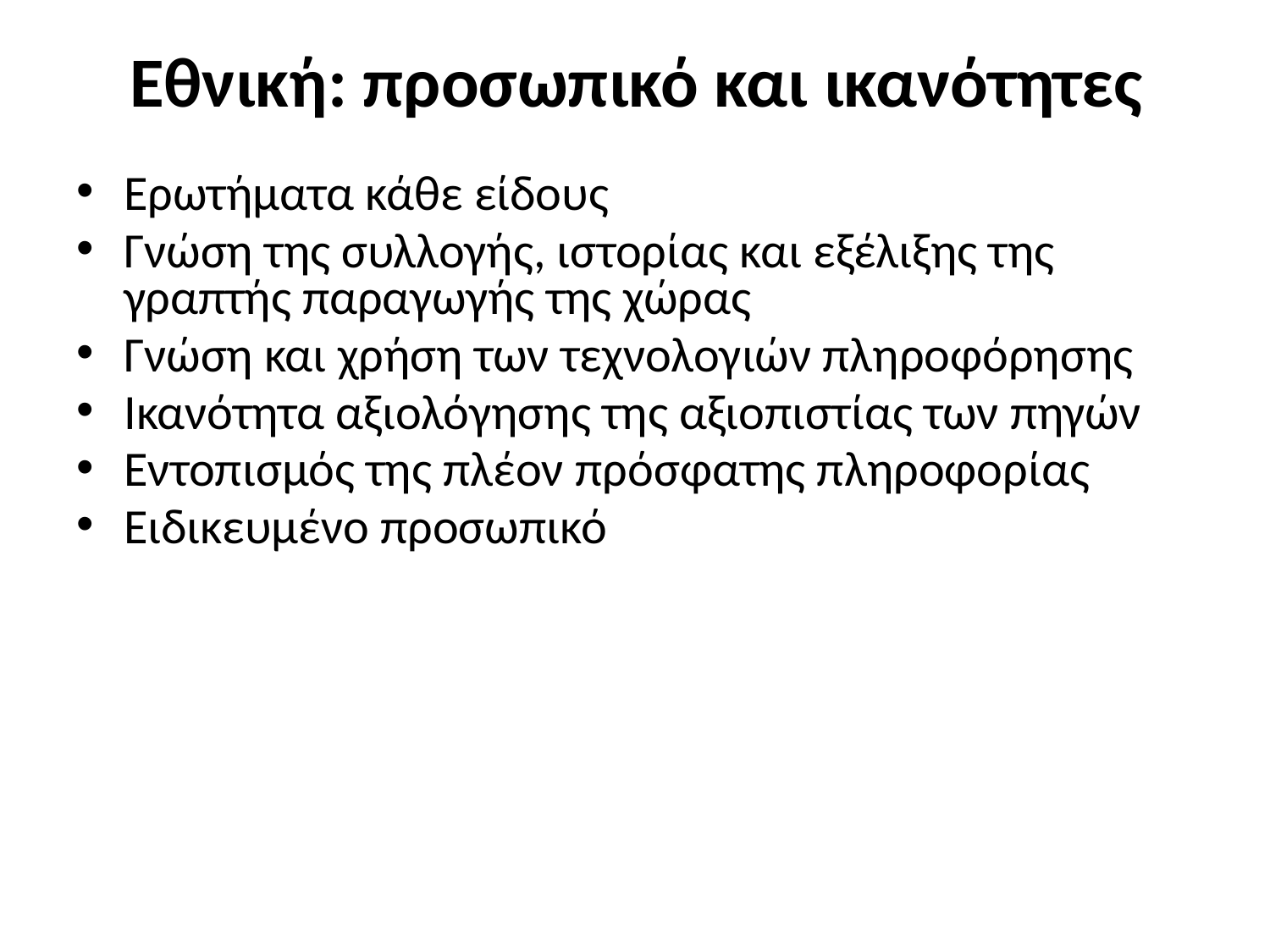

# Εθνική: προσωπικό και ικανότητες
Ερωτήματα κάθε είδους
Γνώση της συλλογής, ιστορίας και εξέλιξης της γραπτής παραγωγής της χώρας
Γνώση και χρήση των τεχνολογιών πληροφόρησης
Ικανότητα αξιολόγησης της αξιοπιστίας των πηγών
Εντοπισμός της πλέον πρόσφατης πληροφορίας
Ειδικευμένο προσωπικό